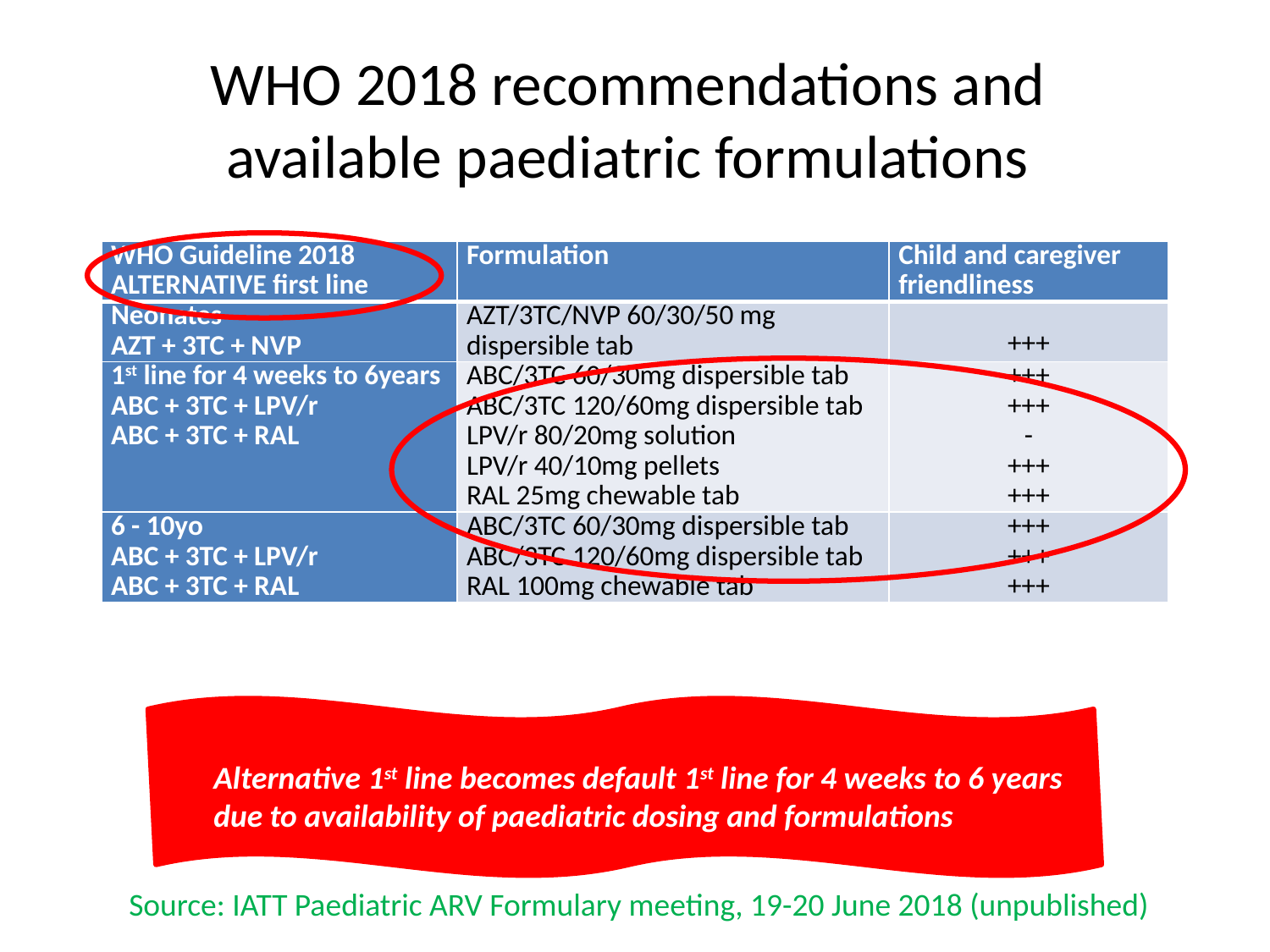

# WHO 2018 recommendations and available paediatric formulations

| WHO Guideline 2018 ALTERNATIVE first line | Formulation | Child and caregiver friendliness |
| --- | --- | --- |
| Neonates AZT + 3TC + NVP | AZT/3TC/NVP 60/30/50 mg dispersible tab | +++ |
| 1st line for 4 weeks to 6years ABC + 3TC + LPV/r ABC + 3TC + RAL | ABC/3TC 60/30mg dispersible tab ABC/3TC 120/60mg dispersible tab LPV/r 80/20mg solution LPV/r 40/10mg pellets RAL 25mg chewable tab | +++ +++ - +++ +++ |
| 6 - 10yo ABC + 3TC + LPV/r ABC + 3TC + RAL | ABC/3TC 60/30mg dispersible tab ABC/3TC 120/60mg dispersible tab RAL 100mg chewable tab | +++ +++ +++ |

Alternative 1st line becomes default 1st line for 4 weeks to 6 years due to availability of paediatric dosing and formulations
Source: IATT Paediatric ARV Formulary meeting, 19-20 June 2018 (unpublished)